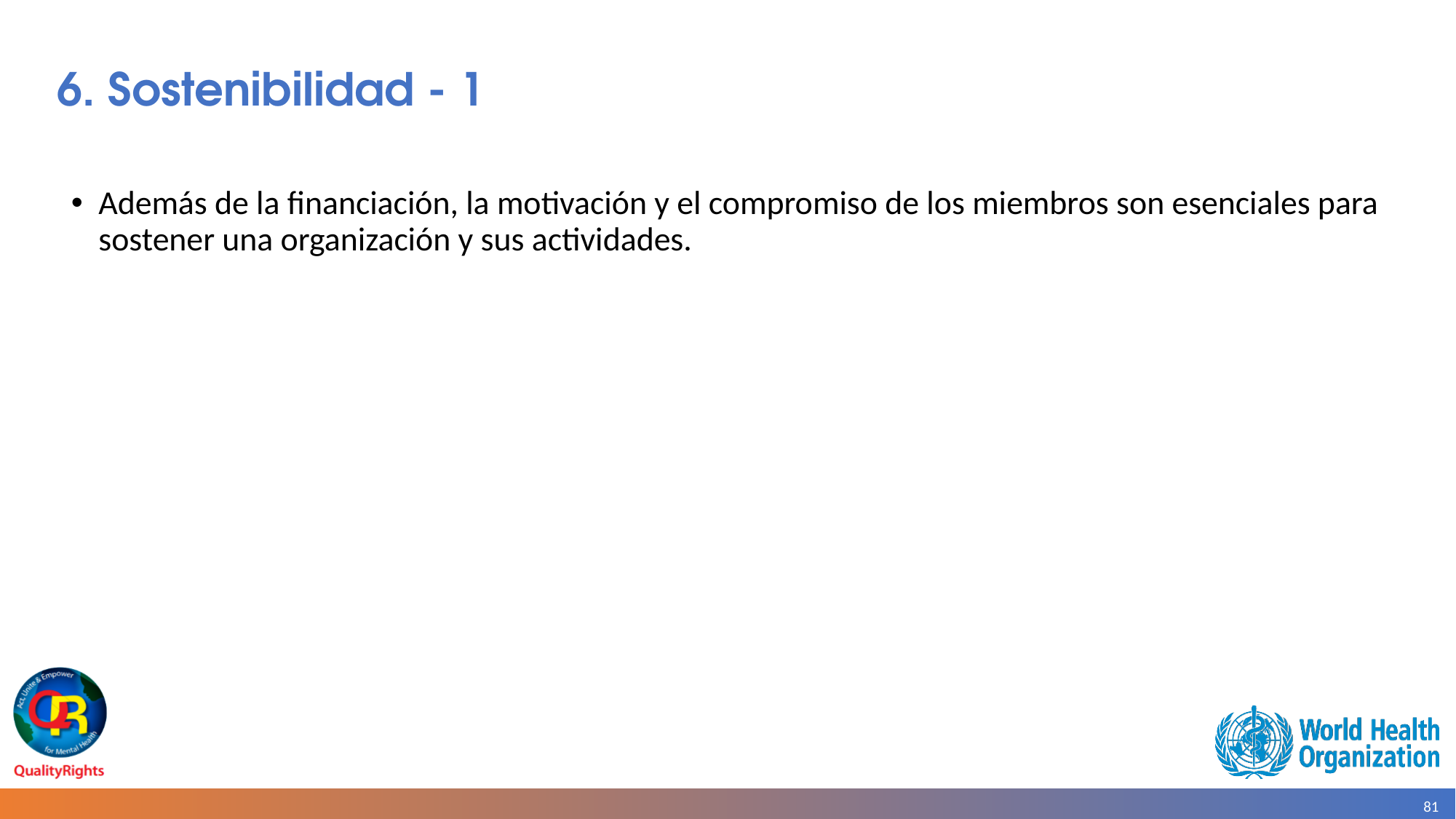

# 6. Sostenibilidad - 1
Además de la financiación, la motivación y el compromiso de los miembros son esenciales para sostener una organización y sus actividades.